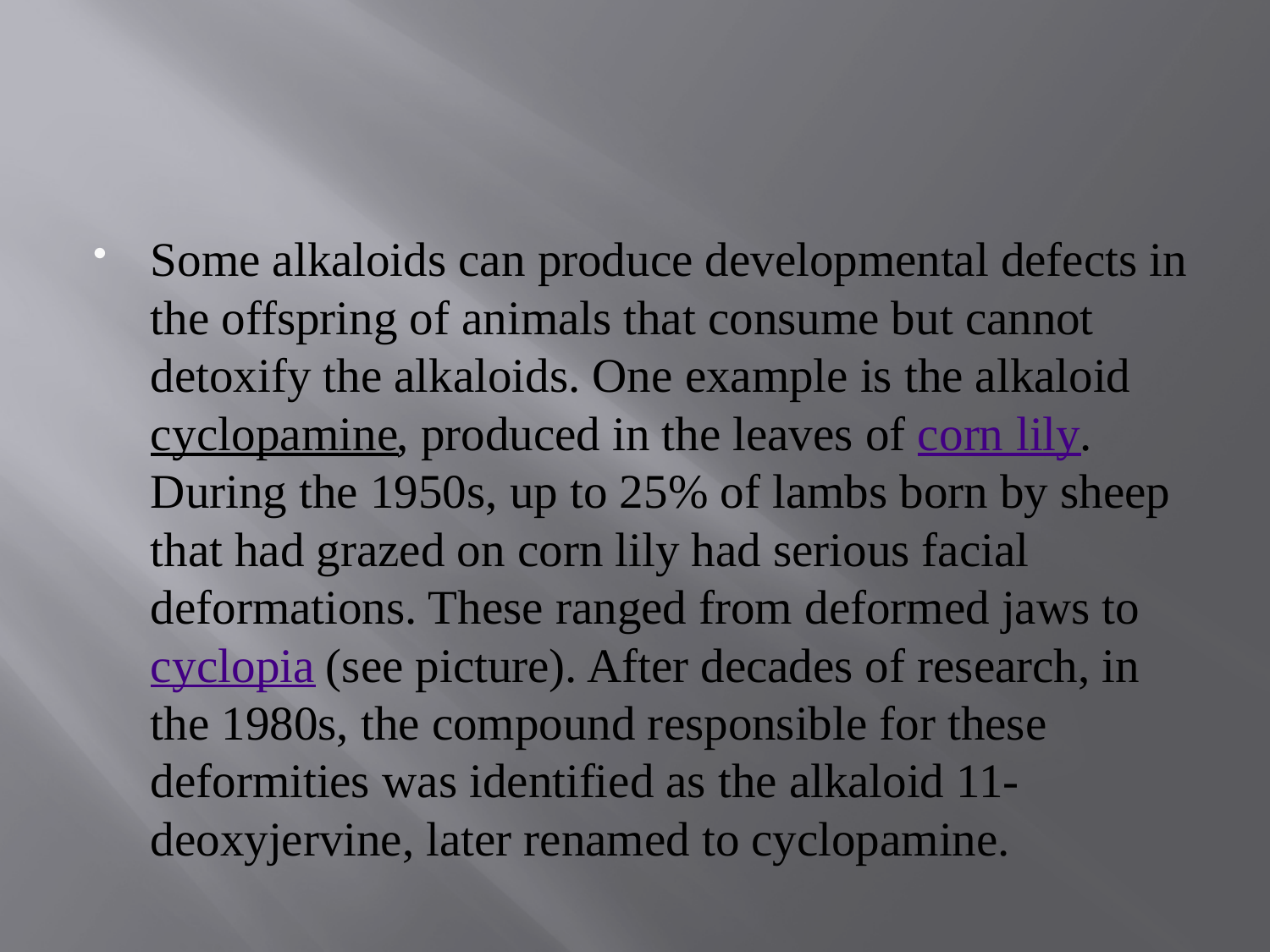

Some alkaloids can produce developmental defects in the offspring of animals that consume but cannot detoxify the alkaloids. One example is the alkaloid cyclopamine, produced in the leaves of corn lily. During the 1950s, up to 25% of lambs born by sheep that had grazed on corn lily had serious facial deformations. These ranged from deformed jaws to cyclopia (see picture). After decades of research, in the 1980s, the compound responsible for these deformities was identified as the alkaloid 11-deoxyjervine, later renamed to cyclopamine.